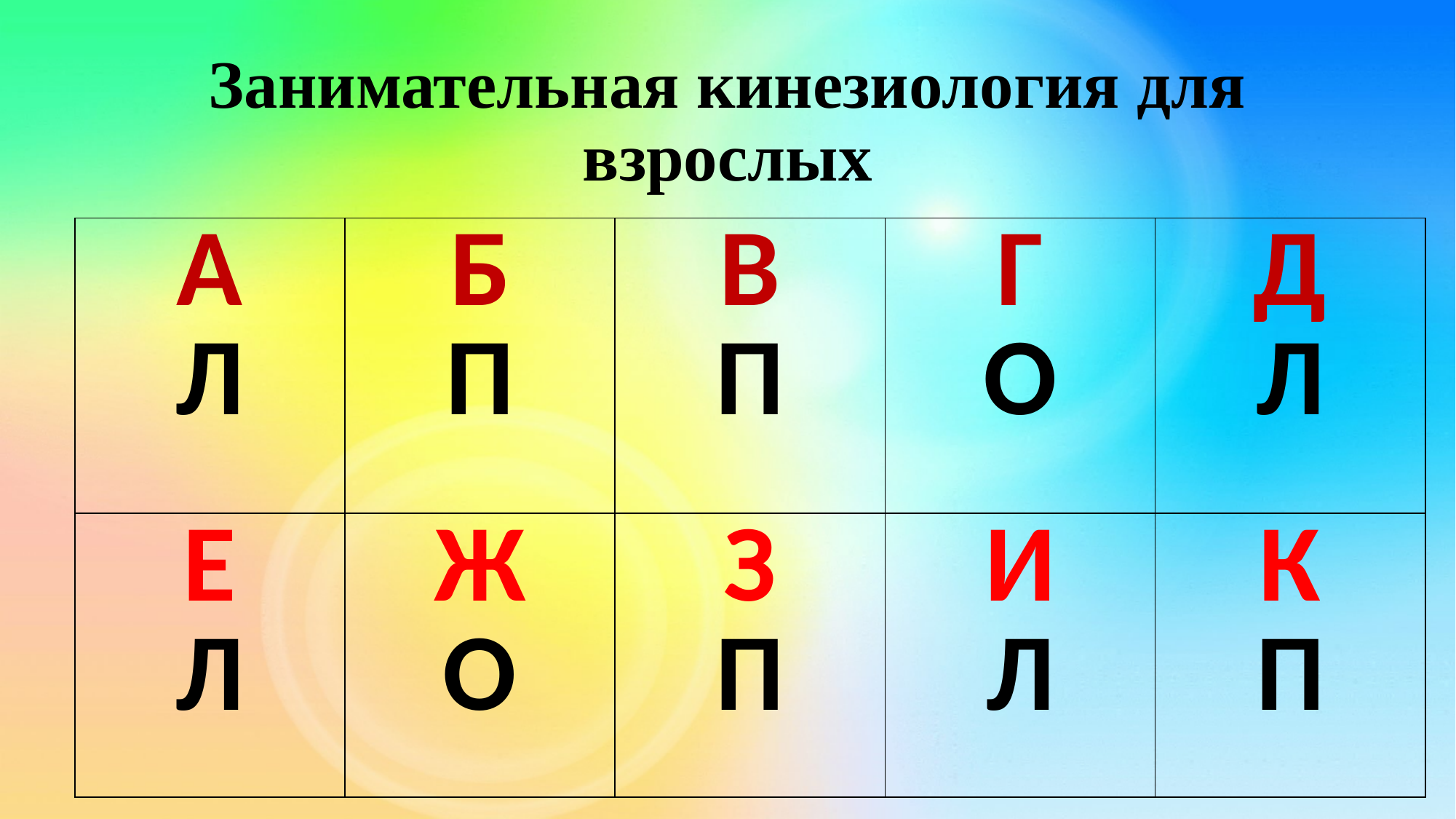

# Занимательная кинезиология для взрослых
| А Л | Б П | В П | Г О | Д Л |
| --- | --- | --- | --- | --- |
| Е Л | Ж О | З П | И Л | К П |